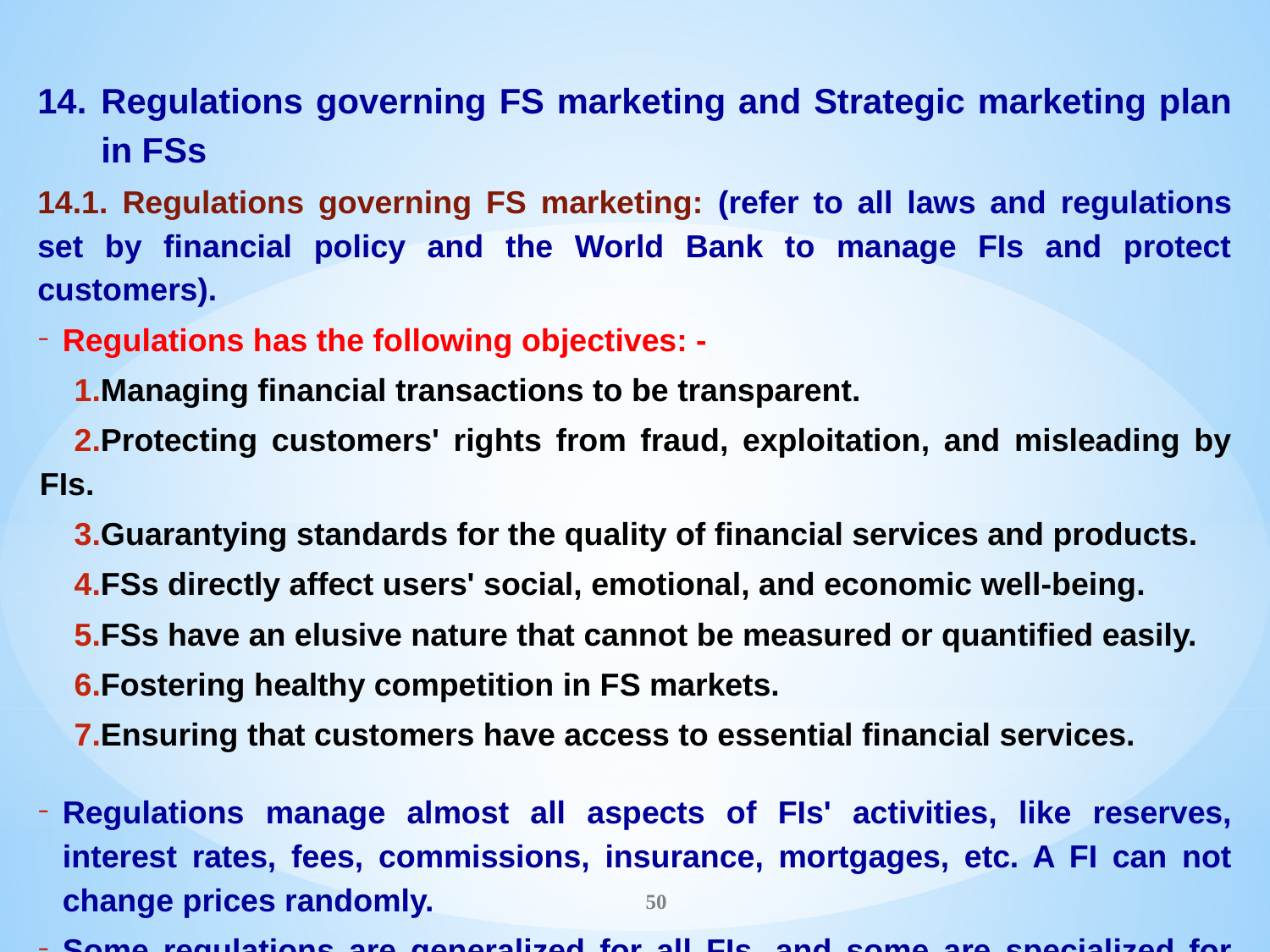

Regulations governing FS marketing and Strategic marketing plan in FSs
14.1. Regulations governing FS marketing: (refer to all laws and regulations set by financial policy and the World Bank to manage FIs and protect customers).
Regulations has the following objectives: -
Managing financial transactions to be transparent.
Protecting customers' rights from fraud, exploitation, and misleading by FIs.
Guarantying standards for the quality of financial services and products.
FSs directly affect users' social, emotional, and economic well-being.
FSs have an elusive nature that cannot be measured or quantified easily.
Fostering healthy competition in FS markets.
Ensuring that customers have access to essential financial services.

Regulations manage almost all aspects of FIs' activities, like reserves, interest rates, fees, commissions, insurance, mortgages, etc. A FI can not change prices randomly.
Some regulations are generalized for all FIs, and some are specialized for specific FIs such as banks, insurance companies, mortgage institutions, etc.
50